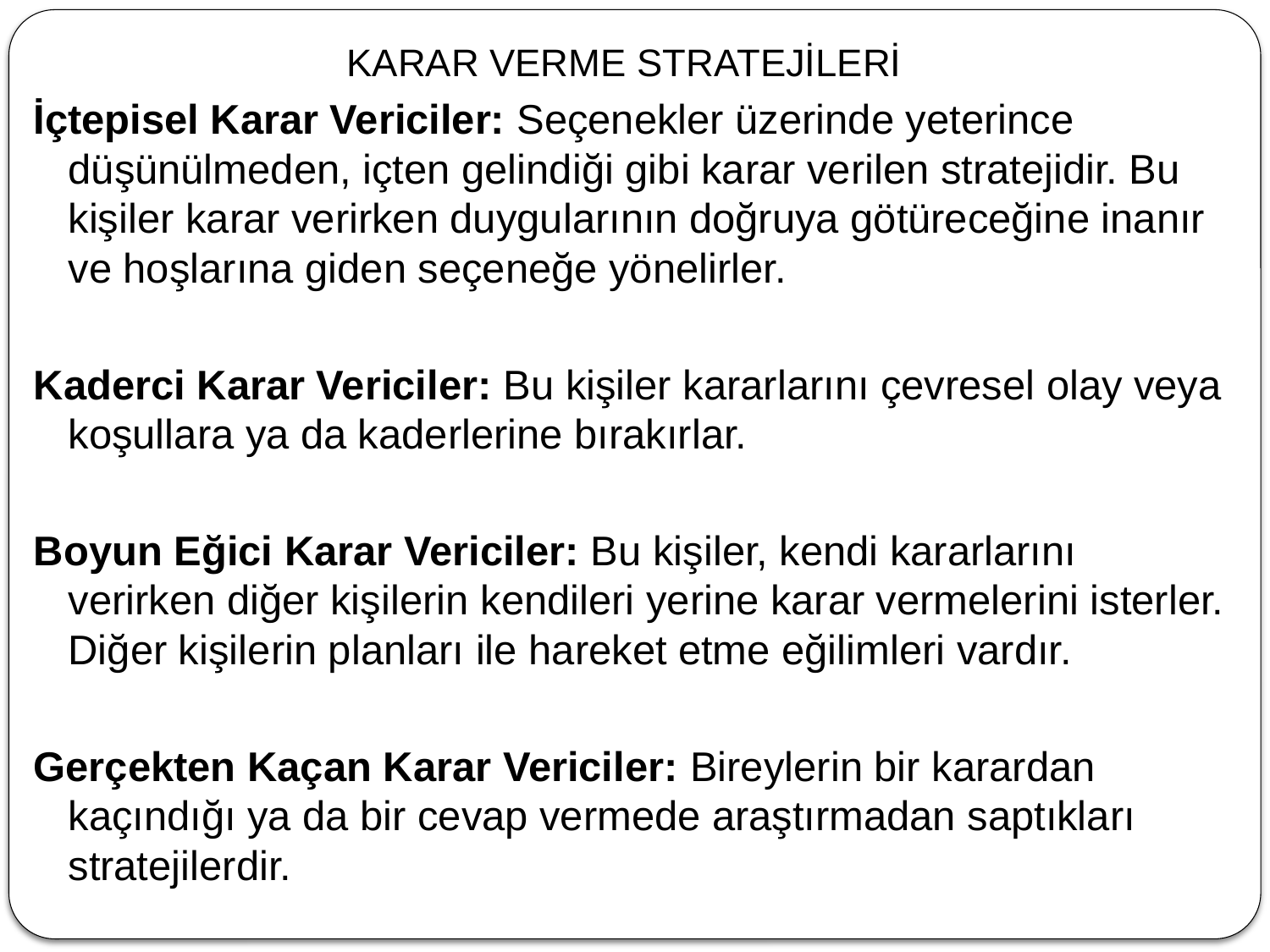

KARAR VERME STRATEJİLERİ
İçtepisel Karar Vericiler: Seçenekler üzerinde yeterince düşünülmeden, içten gelindiği gibi karar verilen stratejidir. Bu kişiler karar verirken duygularının doğruya götüreceğine inanır ve hoşlarına giden seçeneğe yönelirler.

Kaderci Karar Vericiler: Bu kişiler kararlarını çevresel olay veya koşullara ya da kaderlerine bırakırlar.

Boyun Eğici Karar Vericiler: Bu kişiler, kendi kararlarını verirken diğer kişilerin kendileri yerine karar vermelerini isterler. Diğer kişilerin planları ile hareket etme eğilimleri vardır.

Gerçekten Kaçan Karar Vericiler: Bireylerin bir karardan kaçındığı ya da bir cevap vermede araştırmadan saptıkları stratejilerdir.